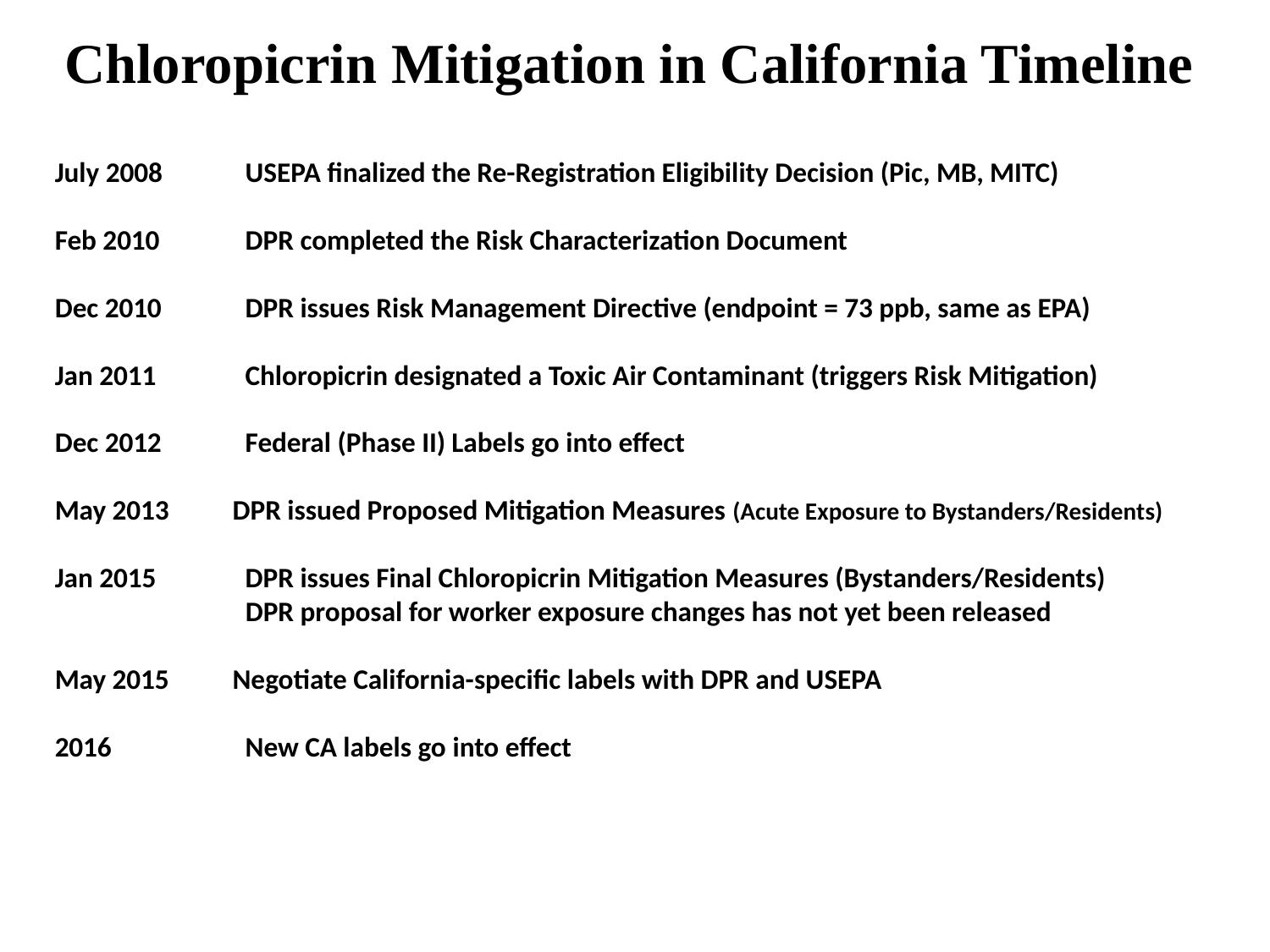

Chloropicrin Mitigation in California Timeline
July 2008	          USEPA finalized the Re-Registration Eligibility Decision (Pic, MB, MITC)

Feb 2010	          DPR completed the Risk Characterization Document

Dec 2010	          DPR issues Risk Management Directive (endpoint = 73 ppb, same as EPA)

Jan 2011	          Chloropicrin designated a Toxic Air Contaminant (triggers Risk Mitigation)

Dec 2012	          Federal (Phase II) Labels go into effect

May 2013          DPR issued Proposed Mitigation Measures (Acute Exposure to Bystanders/Residents)

Jan 2015	          DPR issues Final Chloropicrin Mitigation Measures (Bystanders/Residents)
	          DPR proposal for worker exposure changes has not yet been released

May 2015          Negotiate California-specific labels with DPR and USEPA

2016	          New CA labels go into effect